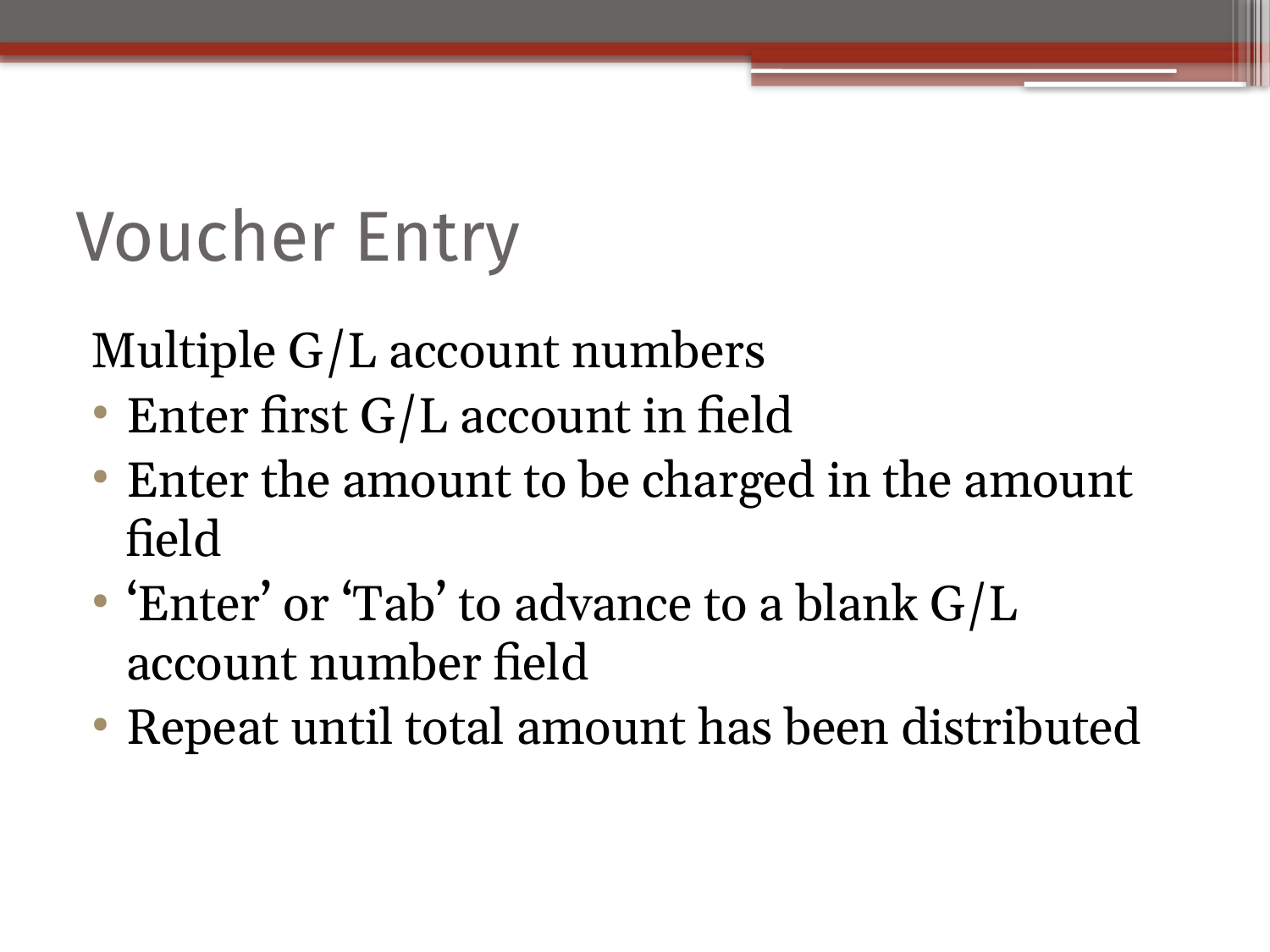

# Voucher Entry
Multiple G/L account numbers
Enter first G/L account in field
Enter the amount to be charged in the amount field
‘Enter’ or ‘Tab’ to advance to a blank G/L account number field
Repeat until total amount has been distributed